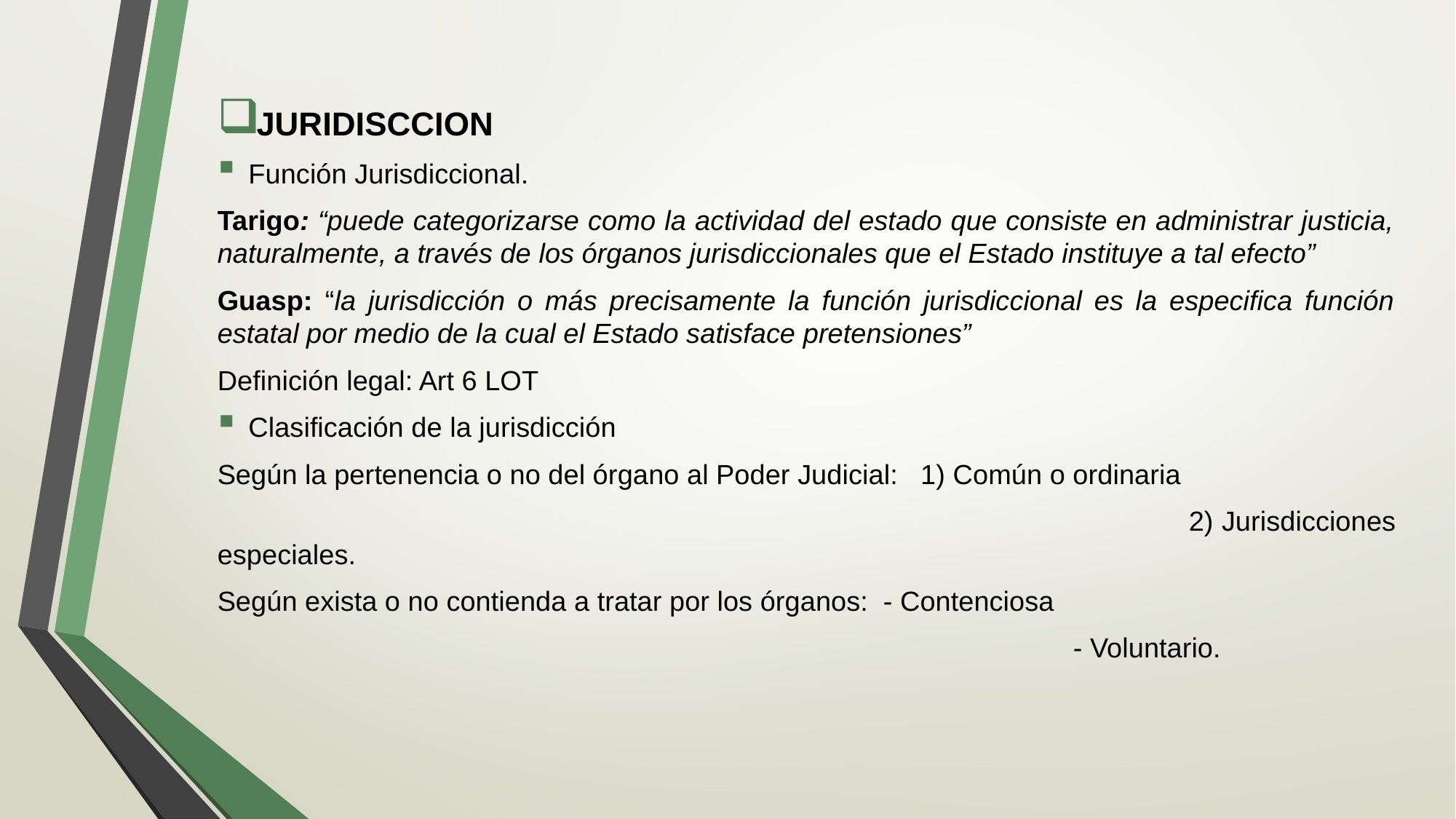

JURIDISCCION
Función Jurisdiccional.
Tarigo: “puede categorizarse como la actividad del estado que consiste en administrar justicia, naturalmente, a través de los órganos jurisdiccionales que el Estado instituye a tal efecto”
Guasp: “la jurisdicción o más precisamente la función jurisdiccional es la especifica función estatal por medio de la cual el Estado satisface pretensiones”
Definición legal: Art 6 LOT
Clasificación de la jurisdicción
Según la pertenencia o no del órgano al Poder Judicial:   1) Común o ordinaria
                                                                                                                    2) Jurisdicciones especiales.
Según exista o no contienda a tratar por los órganos:  - Contenciosa
                                                                                                                - Voluntario.